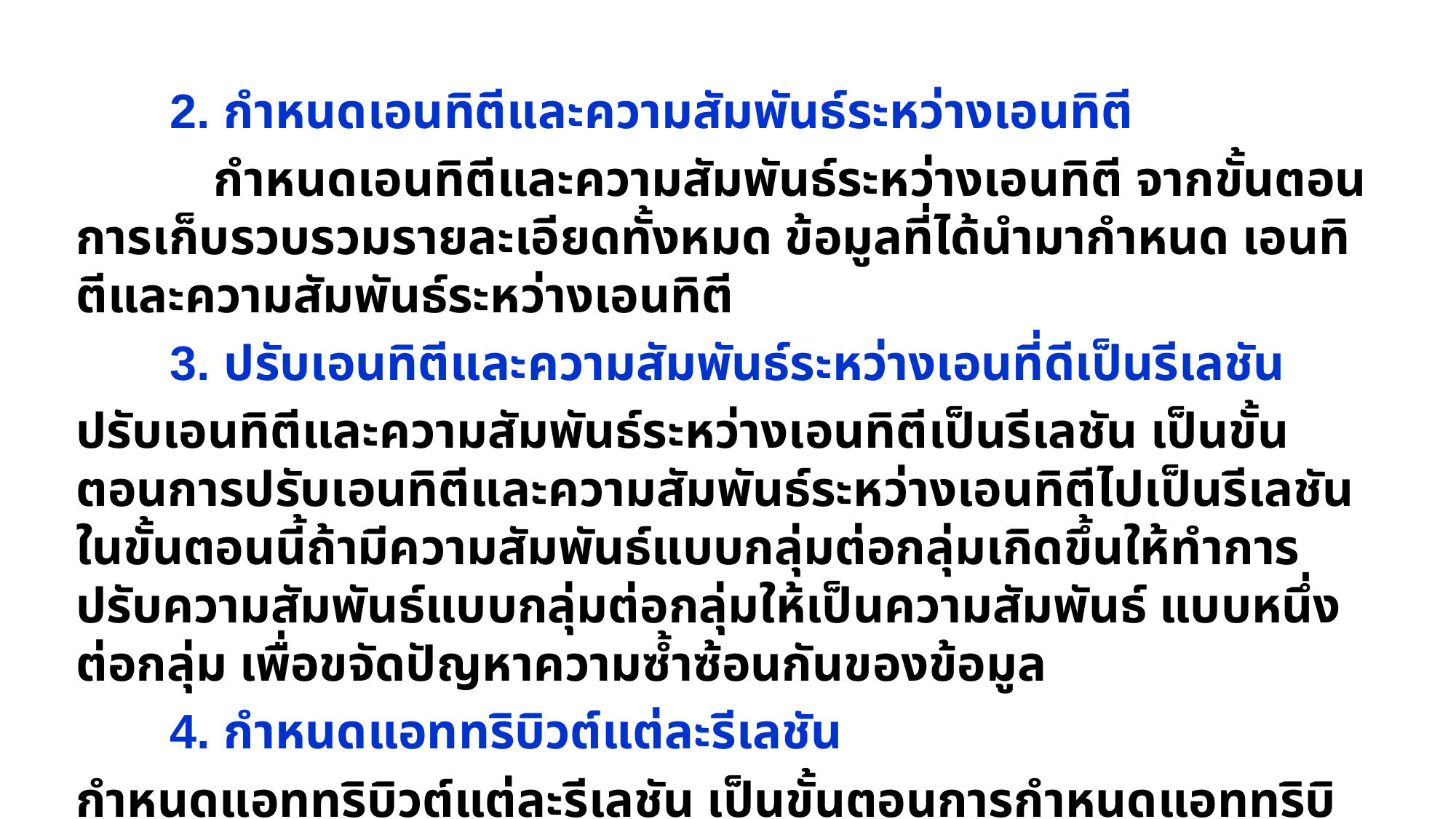

2. กำหนดเอนทิตีและความสัมพันธ์ระหว่างเอนทิตี
           กำหนดเอนทิตีและความสัมพันธ์ระหว่างเอนทิตี จากขั้นตอนการเก็บรวบรวมรายละเอียดทั้งหมด ข้อมูลที่ได้นำมากำหนด เอนทิตีและความสัมพันธ์ระหว่างเอนทิตี
       3. ปรับเอนทิตีและความสัมพันธ์ระหว่างเอนที่ดีเป็นรีเลชัน
ปรับเอนทิตีและความสัมพันธ์ระหว่างเอนทิตีเป็นรีเลชัน เป็นขั้นตอนการปรับเอนทิตีและความสัมพันธ์ระหว่างเอนทิตีไปเป็นรีเลชัน ในขั้นตอนนี้ถ้ามีความสัมพันธ์แบบกลุ่มต่อกลุ่มเกิดขึ้นให้ทำการปรับความสัมพันธ์แบบกลุ่มต่อกลุ่มให้เป็นความสัมพันธ์ แบบหนึ่งต่อกลุ่ม เพื่อขจัดปัญหาความซ้ำซ้อนกันของข้อมูล
       4. กำหนดแอททริบิวต์แต่ละรีเลชัน
กำหนดแอททริบิวต์แต่ละรีเลชัน เป็นขั้นตอนการกำหนดแอททริบิวต์และคุณลักษณะของข้อมูลให้กับแต่ละรีเลชัน ว่าแต่ละรีเลชันจะประกอบด้วยแอททริบิวต์อะไรบ้างที่จะใช้ในการเก็บข้อมูล